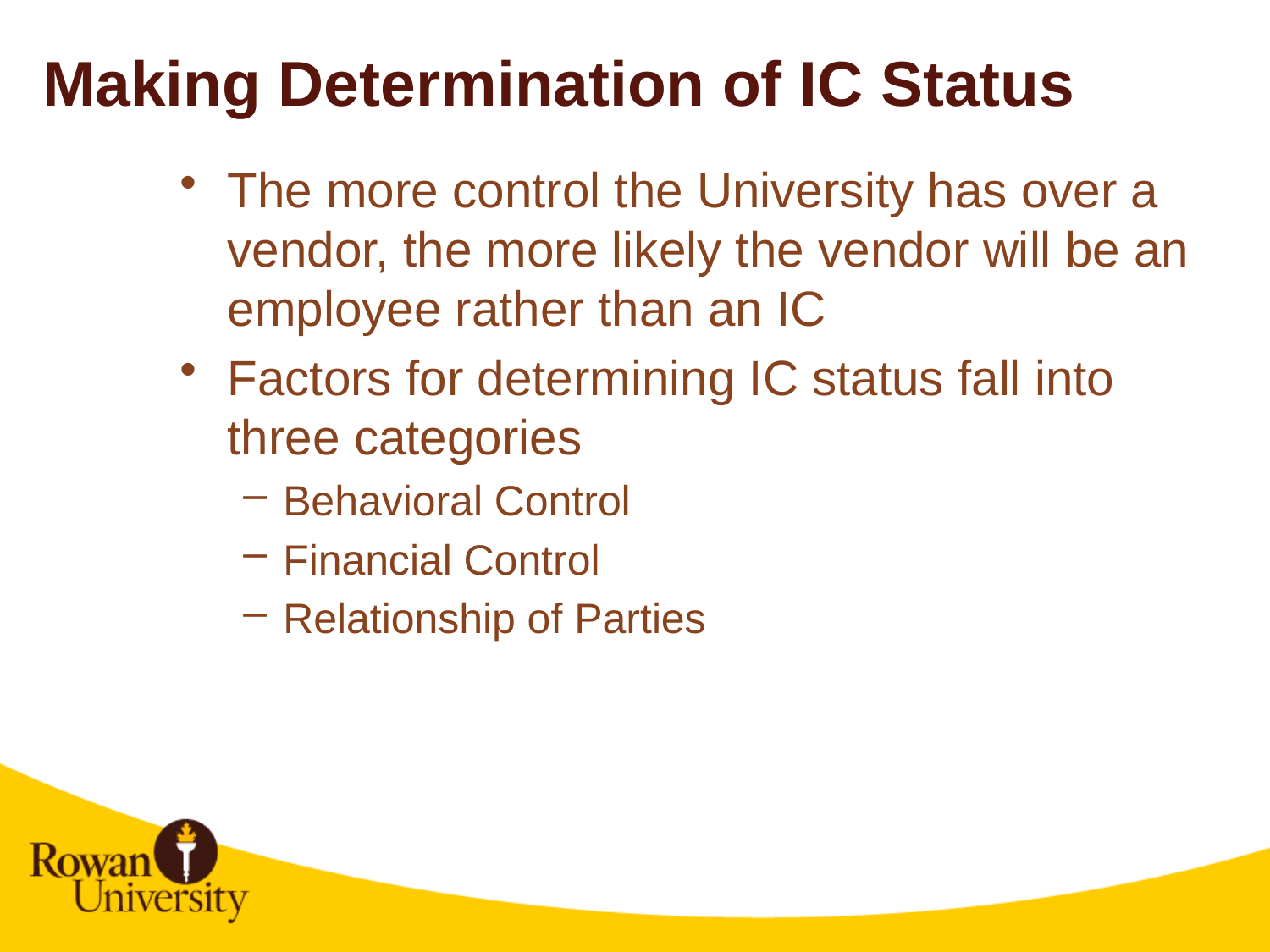

# Making Determination of IC Status
The more control the University has over a vendor, the more likely the vendor will be an employee rather than an IC
Factors for determining IC status fall into three categories
Behavioral Control
Financial Control
Relationship of Parties